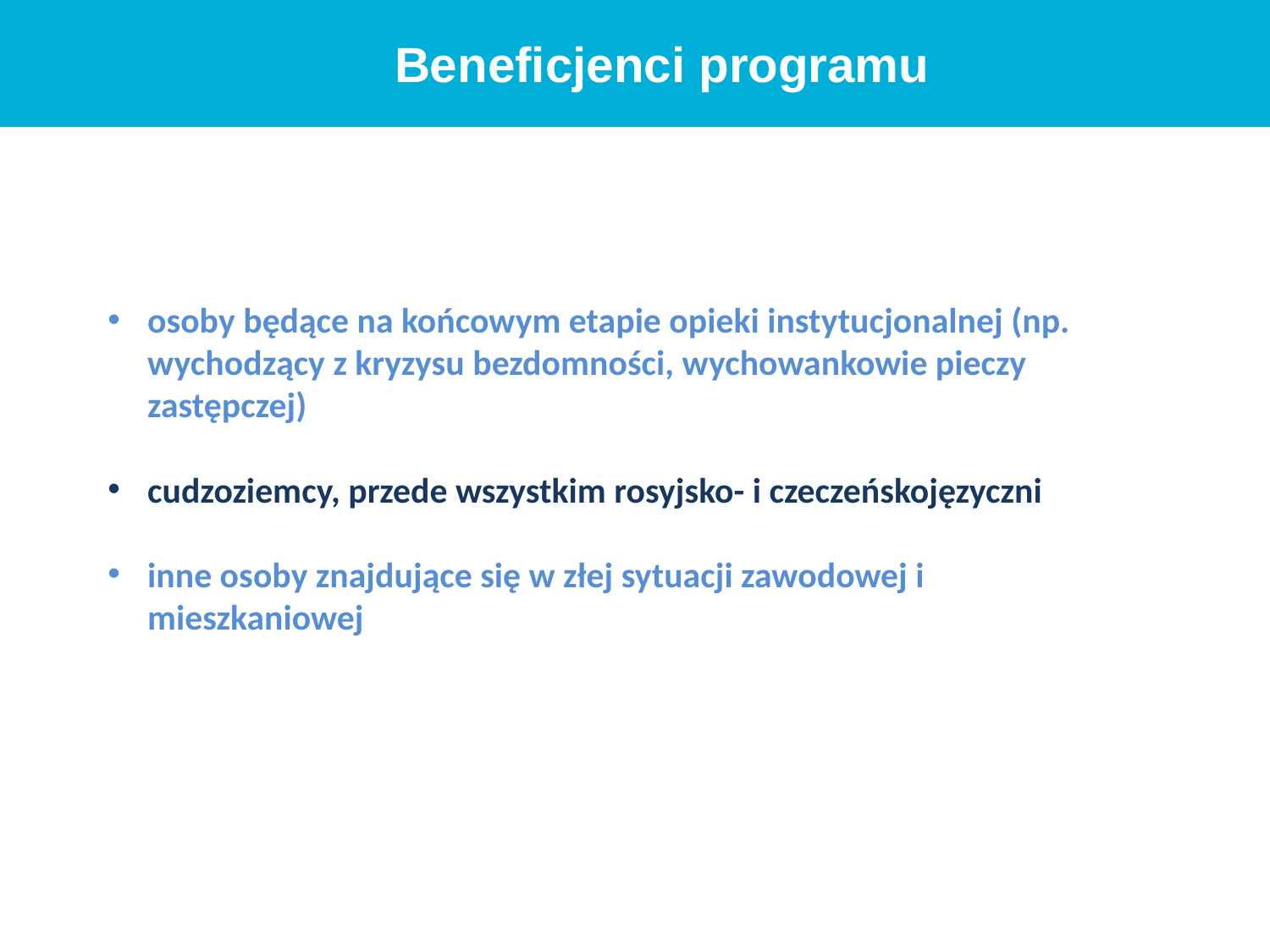

Beneficjenci programu

osoby będące na końcowym etapie opieki instytucjonalnej (np. wychodzący z kryzysu bezdomności, wychowankowie pieczy zastępczej)

cudzoziemcy, przede wszystkim rosyjsko- i czeczeńskojęzyczni

inne osoby znajdujące się w złej sytuacji zawodowej i mieszkaniowej